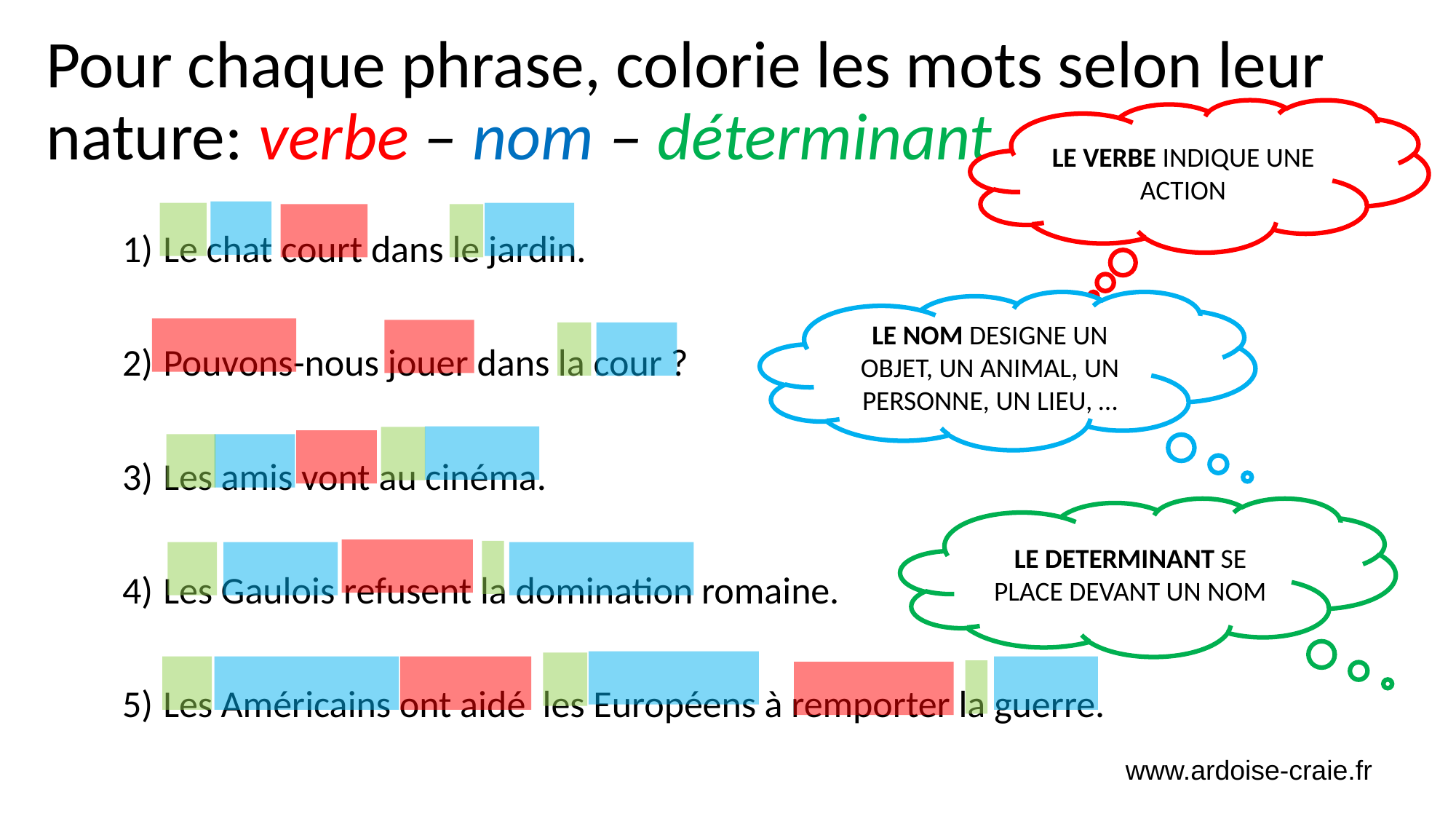

Pour chaque phrase, colorie les mots selon leur nature: verbe – nom – déterminant
LE VERBE INDIQUE UNE ACTION
Le chat court dans le jardin.
Pouvons-nous jouer dans la cour ?
Les amis vont au cinéma.
Les Gaulois refusent la domination romaine.
Les Américains ont aidé  les Européens à remporter la guerre.

LE NOM DESIGNE UN OBJET, UN ANIMAL, UN PERSONNE, UN LIEU, …

LE DETERMINANT SE PLACE DEVANT UN NOM

www.ardoise-craie.fr